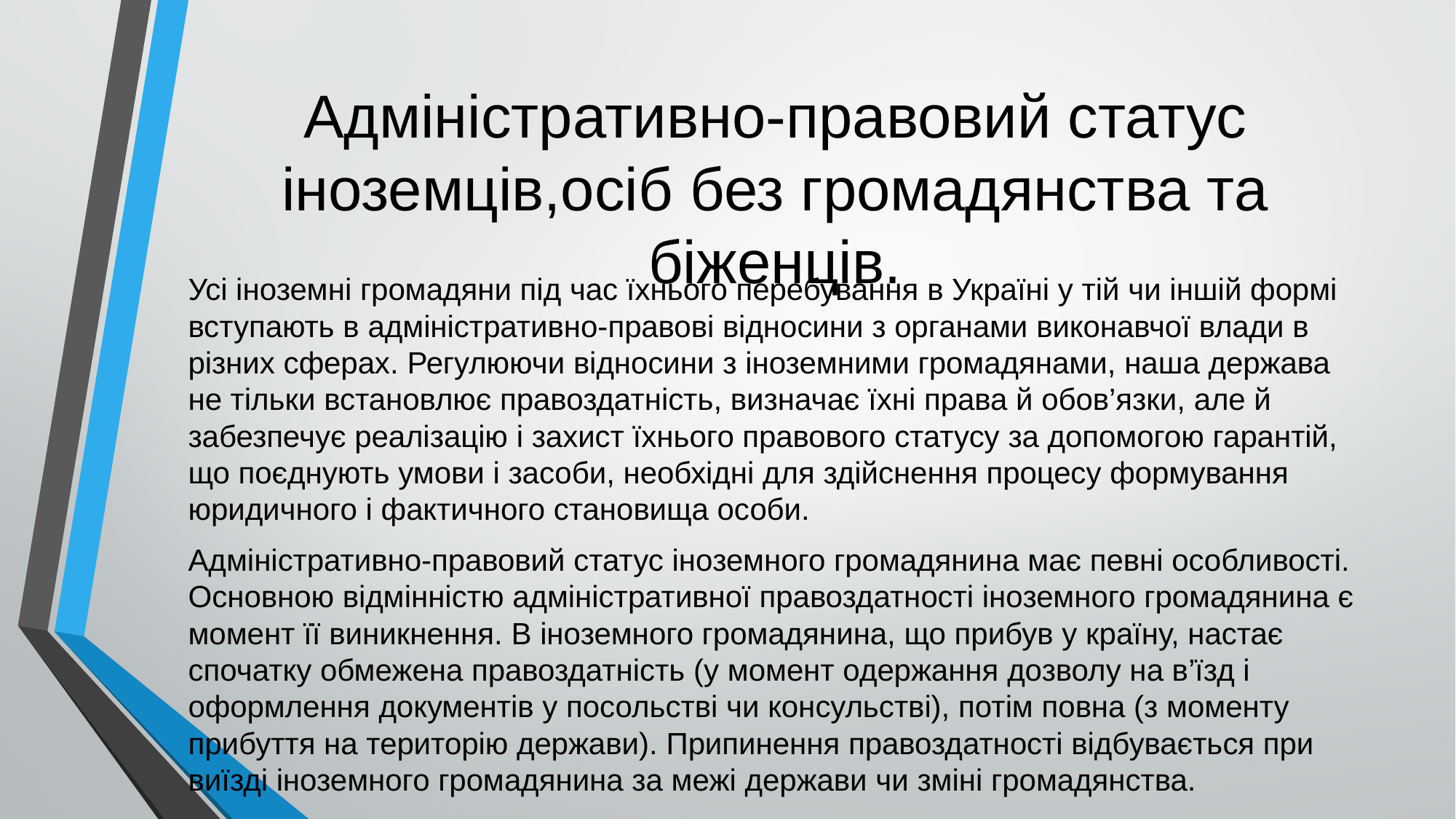

# Адміністративно-правовий статус іноземців,осіб без громадянства та біженців.
Усі іноземні громадяни під час їхнього перебування в Україні у тій чи іншій формі вступають в адміністративно-правові відносини з органами виконавчої влади в різних сферах. Регулюючи відносини з іноземними громадянами, наша держава не тільки встановлює правоздатність, визначає їхні права й обов’язки, але й забезпечує реалізацію і захист їхнього правового статусу за допомогою гарантій, що поєднують умови і засоби, необхідні для здійснення процесу формування юридичного і фактичного становища особи.
Адміністративно-правовий статус іноземного громадянина має певні особливості. Основною відмінністю адміністративної правоздатності іноземного громадянина є момент її виникнення. В іноземного громадянина, що прибув у країну, настає спочатку обмежена правоздатність (у момент одержання дозволу на в’їзд і оформлення документів у посольстві чи консульстві), потім повна (з моменту прибуття на територію держави). Припинення правоздатності відбувається при виїзді іноземного громадянина за межі держави чи зміні громадянства.